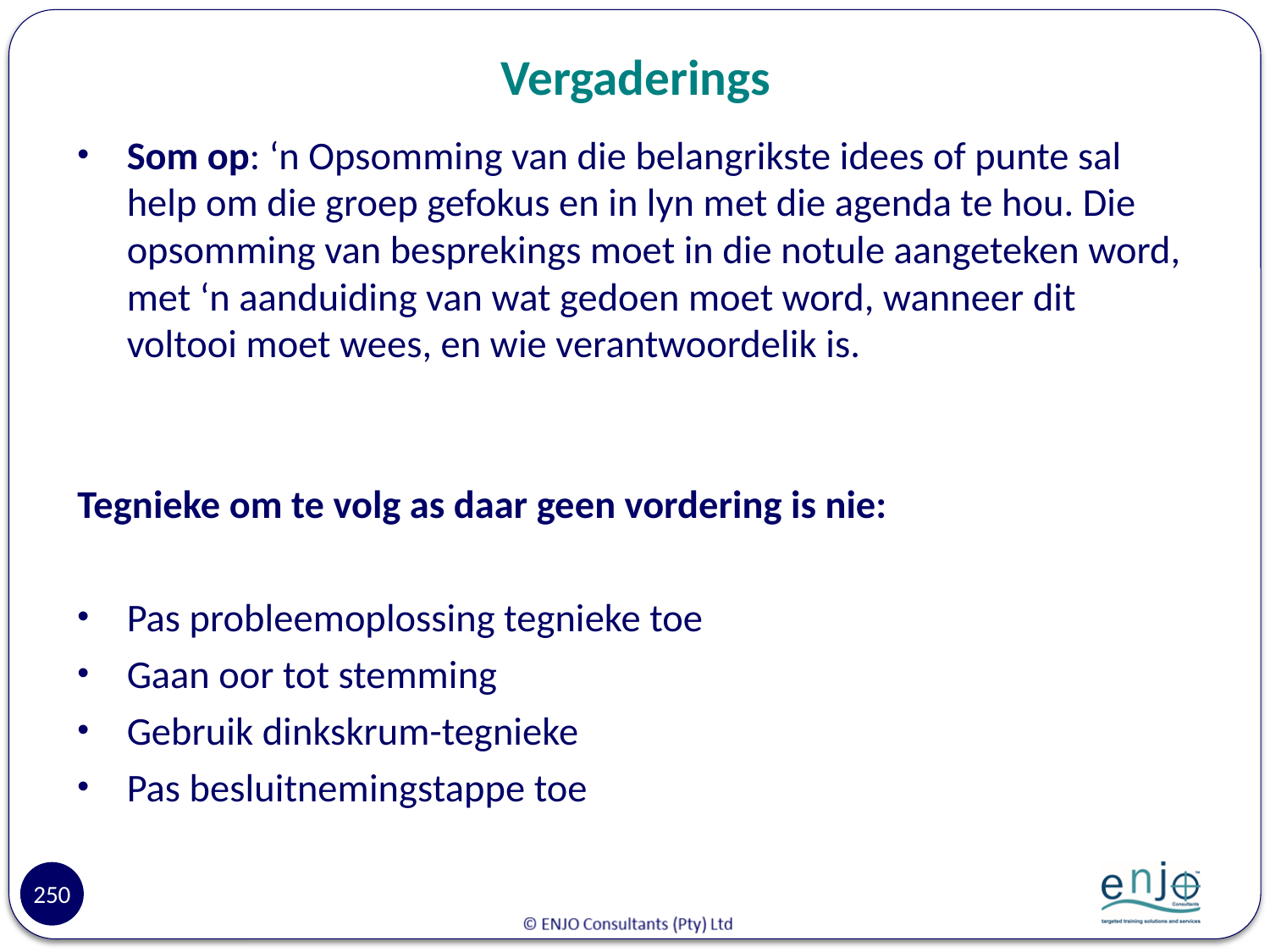

# Vergaderings
Som op: ‘n Opsomming van die belangrikste idees of punte sal help om die groep gefokus en in lyn met die agenda te hou. Die opsomming van besprekings moet in die notule aangeteken word, met ‘n aanduiding van wat gedoen moet word, wanneer dit voltooi moet wees, en wie verantwoordelik is.

Tegnieke om te volg as daar geen vordering is nie:

Pas probleemoplossing tegnieke toe
Gaan oor tot stemming
Gebruik dinkskrum-tegnieke
Pas besluitnemingstappe toe

250